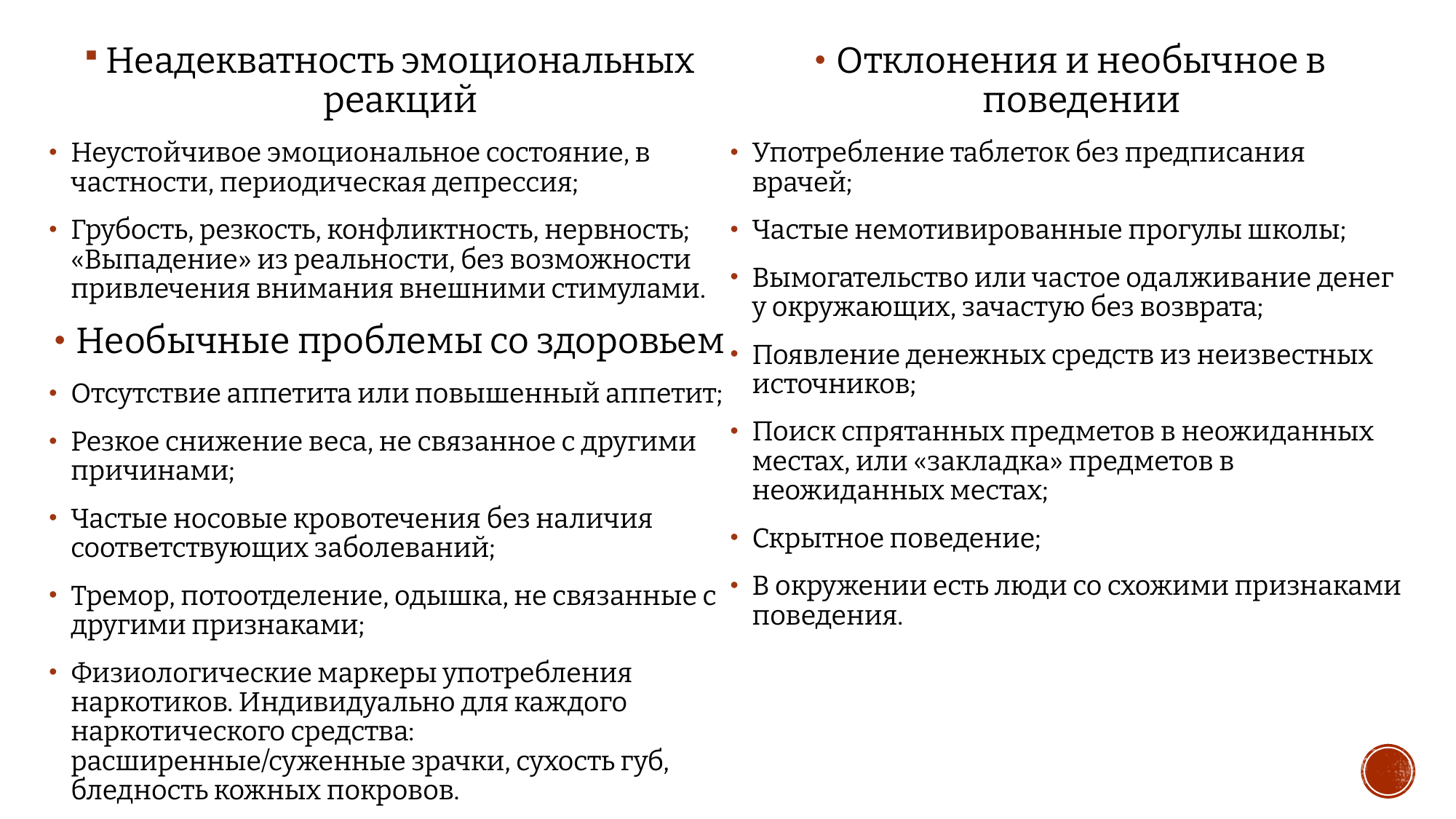

Неадекватность эмоциональных реакций
Неустойчивое эмоциональное состояние, в частности, периодическая депрессия;
Грубость, резкость, конфликтность, нервность; «Выпадение» из реальности, без возможности привлечения внимания внешними стимулами.
Необычные проблемы со здоровьем
Отсутствие аппетита или повышенный аппетит;
Резкое снижение веса, не связанное с другими причинами;
Частые носовые кровотечения без наличия соответствующих заболеваний;
Тремор, потоотделение, одышка, не связанные с другими признаками;
Физиологические маркеры употребления наркотиков. Индивидуально для каждого наркотического средства: расширенные/суженные зрачки, сухость губ, бледность кожных покровов.
Отклонения и необычное в поведении
Употребление таблеток без предписания врачей;
Частые немотивированные прогулы школы;
Вымогательство или частое одалживание денег у окружающих, зачастую без возврата;
Появление денежных средств из неизвестных источников;
Поиск спрятанных предметов в неожиданных местах, или «закладка» предметов в неожиданных местах;
Скрытное поведение;
В окружении есть люди со схожими признаками поведения.